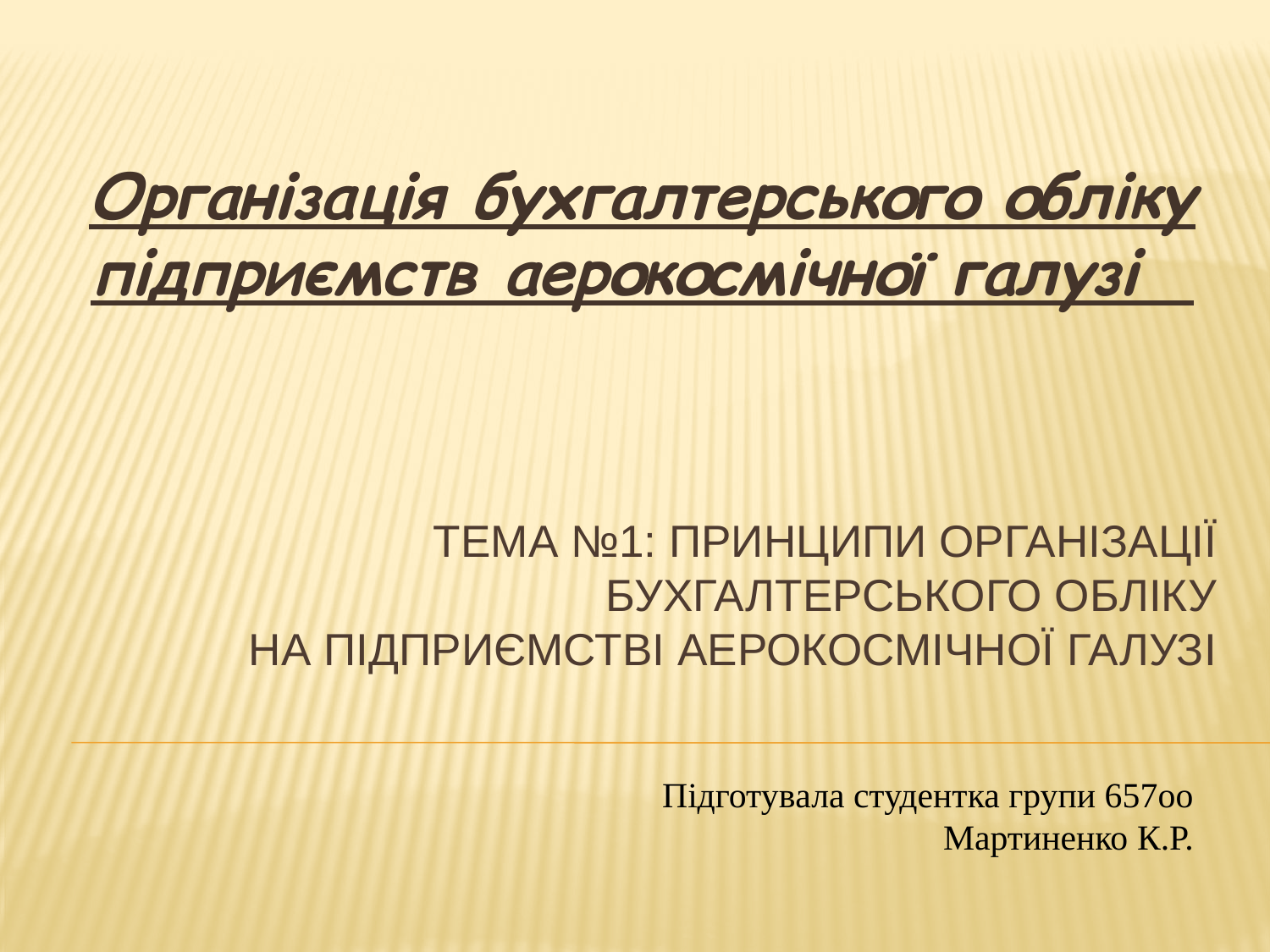

Організація бухгалтерського обліку підприємств аерокосмічної галузі
# Тема №1: ПРИНЦИПИ ОРГАНІЗАЦІЇ БУХГАЛТЕРСЬКОГО ОБЛІКУ НА ПІДПРИЄМСТВІ АЕРОКОСМІЧНОЇ ГАЛУЗІ
Підготувала студентка групи 657оо
Мартиненко К.Р.